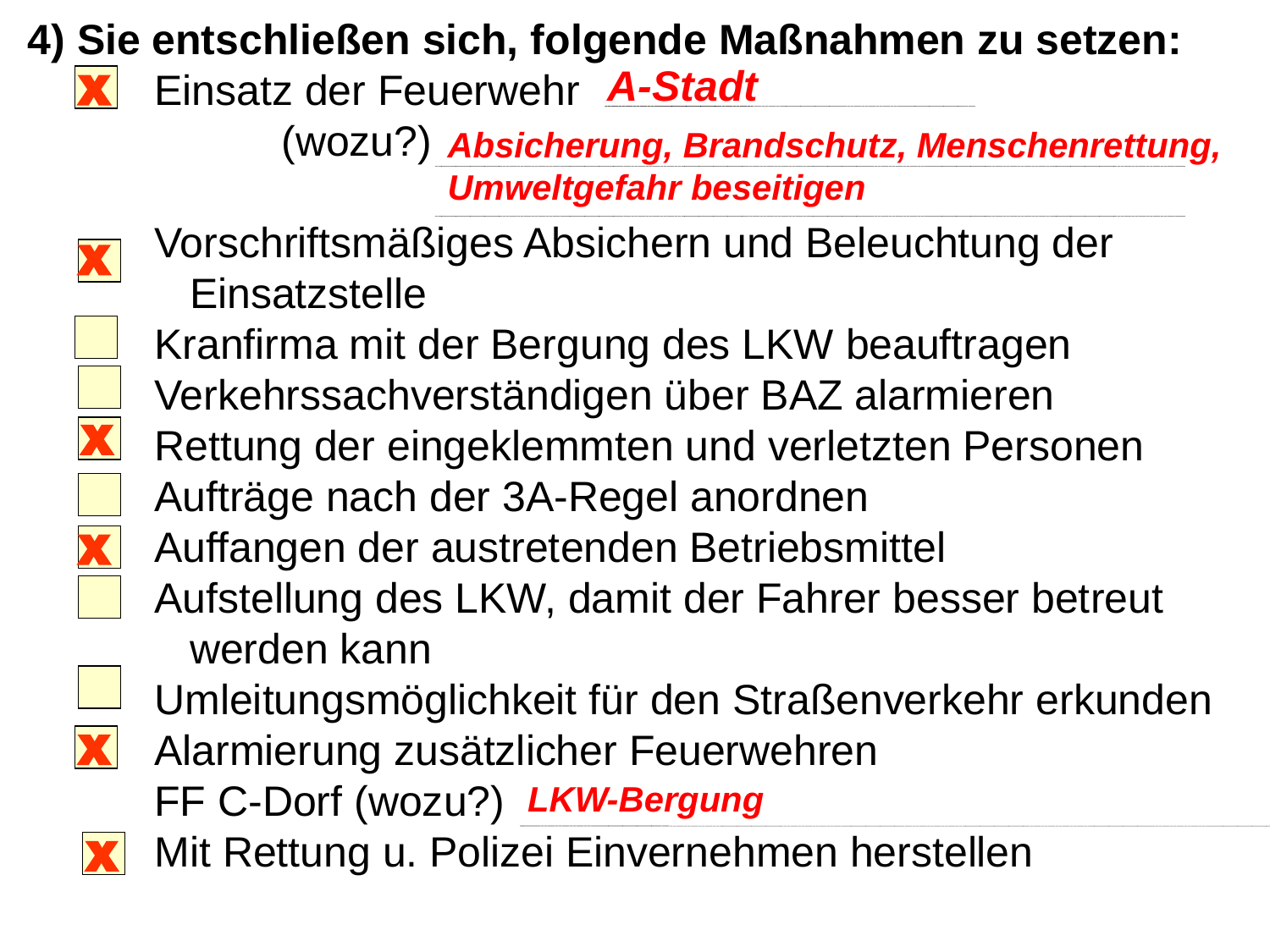

4) Sie entschließen sich, folgende Maßnahmen zu setzen:
	Einsatz der Feuerwehr
		(wozu?)

	Vorschriftsmäßiges Absichern und Beleuchtung der 	 	   Einsatzstelle
	Kranfirma mit der Bergung des LKW beauftragen
	Verkehrssachverständigen über BAZ alarmieren
	Rettung der eingeklemmten und verletzten Personen
	Aufträge nach der 3A-Regel anordnen
	Auffangen der austretenden Betriebsmittel
	Aufstellung des LKW, damit der Fahrer besser betreut 	   werden kann
	Umleitungsmöglichkeit für den Straßenverkehr erkunden
	Alarmierung zusätzlicher Feuerwehren
	FF C-Dorf (wozu?)
	Mit Rettung u. Polizei Einvernehmen herstellen
A-Stadt
X

Absicherung, Brandschutz, Menschenrettung, Umweltgefahr beseitigen

X

X

X

X

LKW-Bergung
X

24